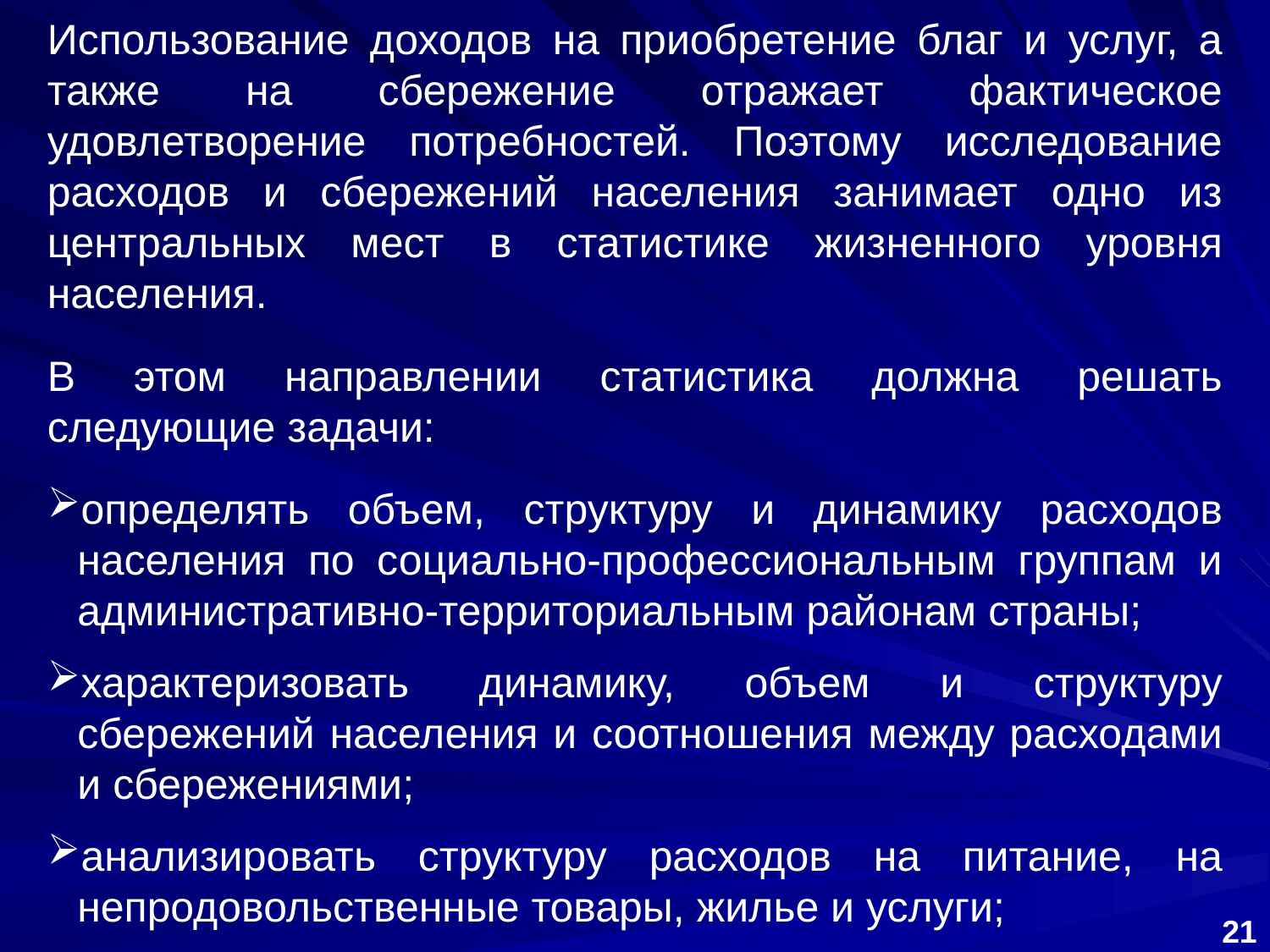

Использование доходов на приобретение благ и услуг, а также на сбережение отражает фактическое удовлетворение потребностей. Поэтому исследование расходов и сбережений населения занимает одно из центральных мест в статистике жизненного уровня населения.
В этом направлении статистика должна решать следующие задачи:
определять объем, структуру и динамику расходов населения по социально-профессиональным группам и административно-территориальным районам страны;
характеризовать динамику, объем и структуру сбережений населения и соотношения между расходами и сбережениями;
анализировать структуру расходов на питание, на непродовольственные товары, жилье и услуги;

21